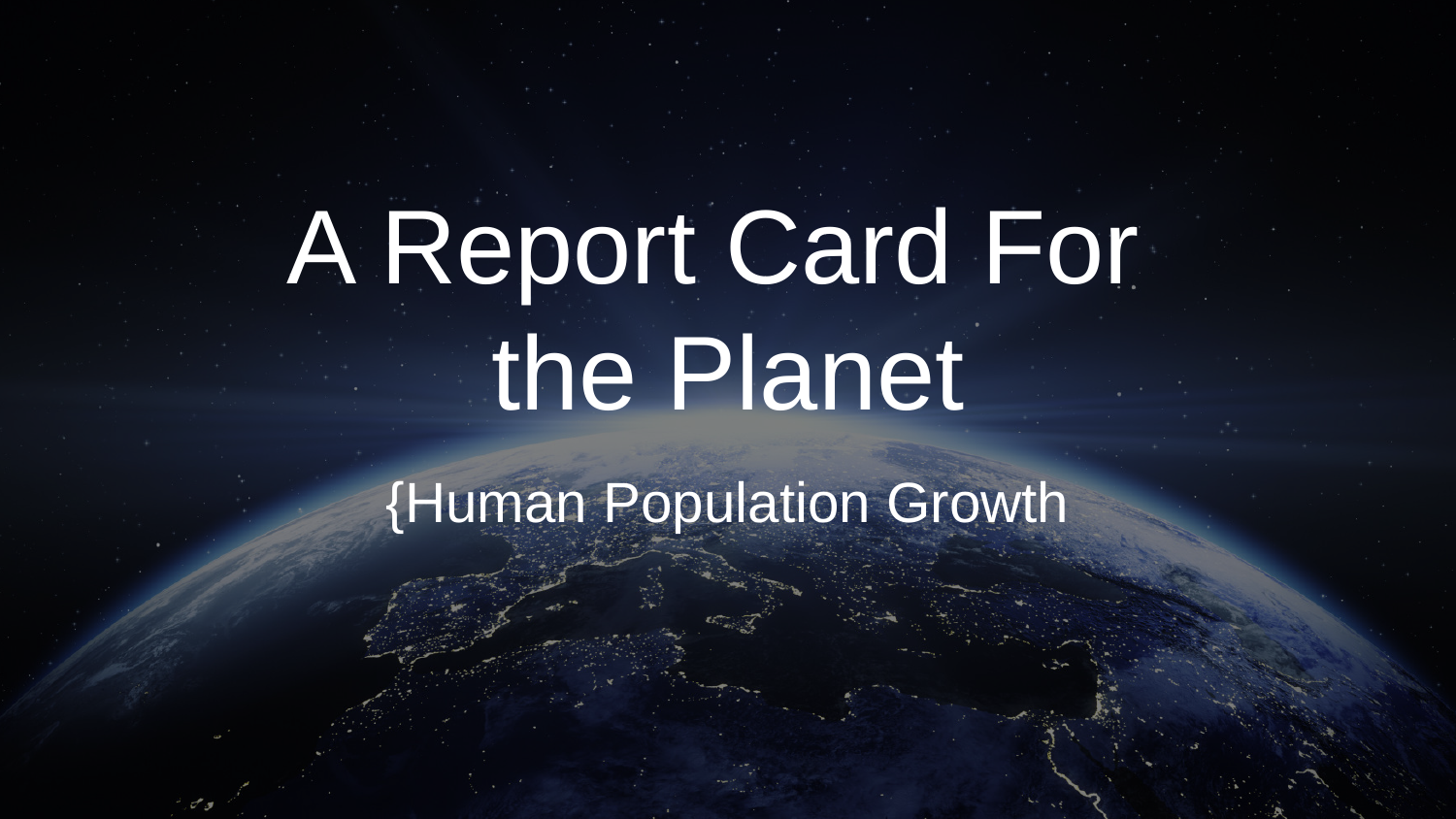

# A Report Card For
the Planet
{Human Population Growth